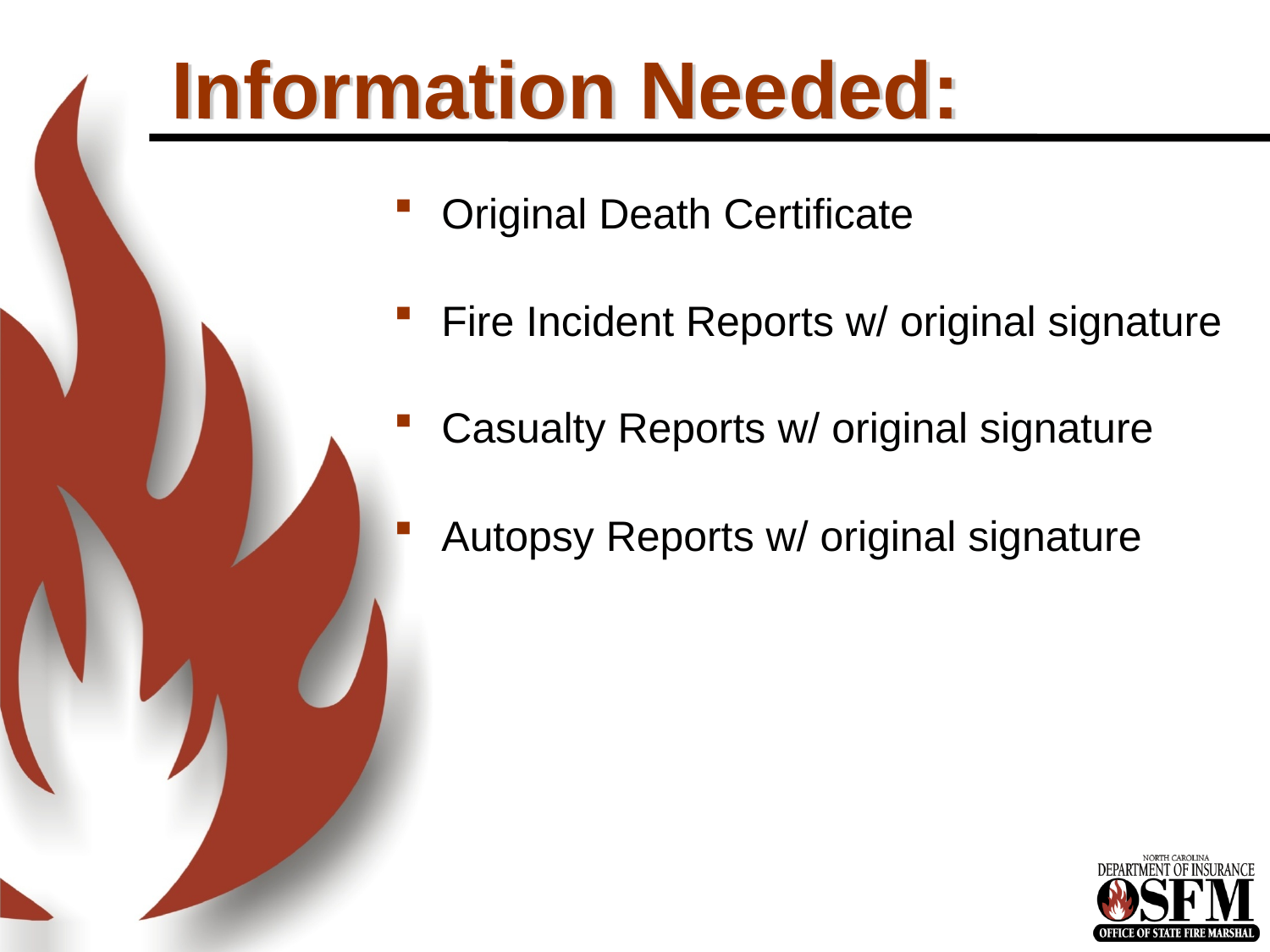

# Information Needed:
Original Death Certificate

Fire Incident Reports w/ original signature

Casualty Reports w/ original signature

Autopsy Reports w/ original signature